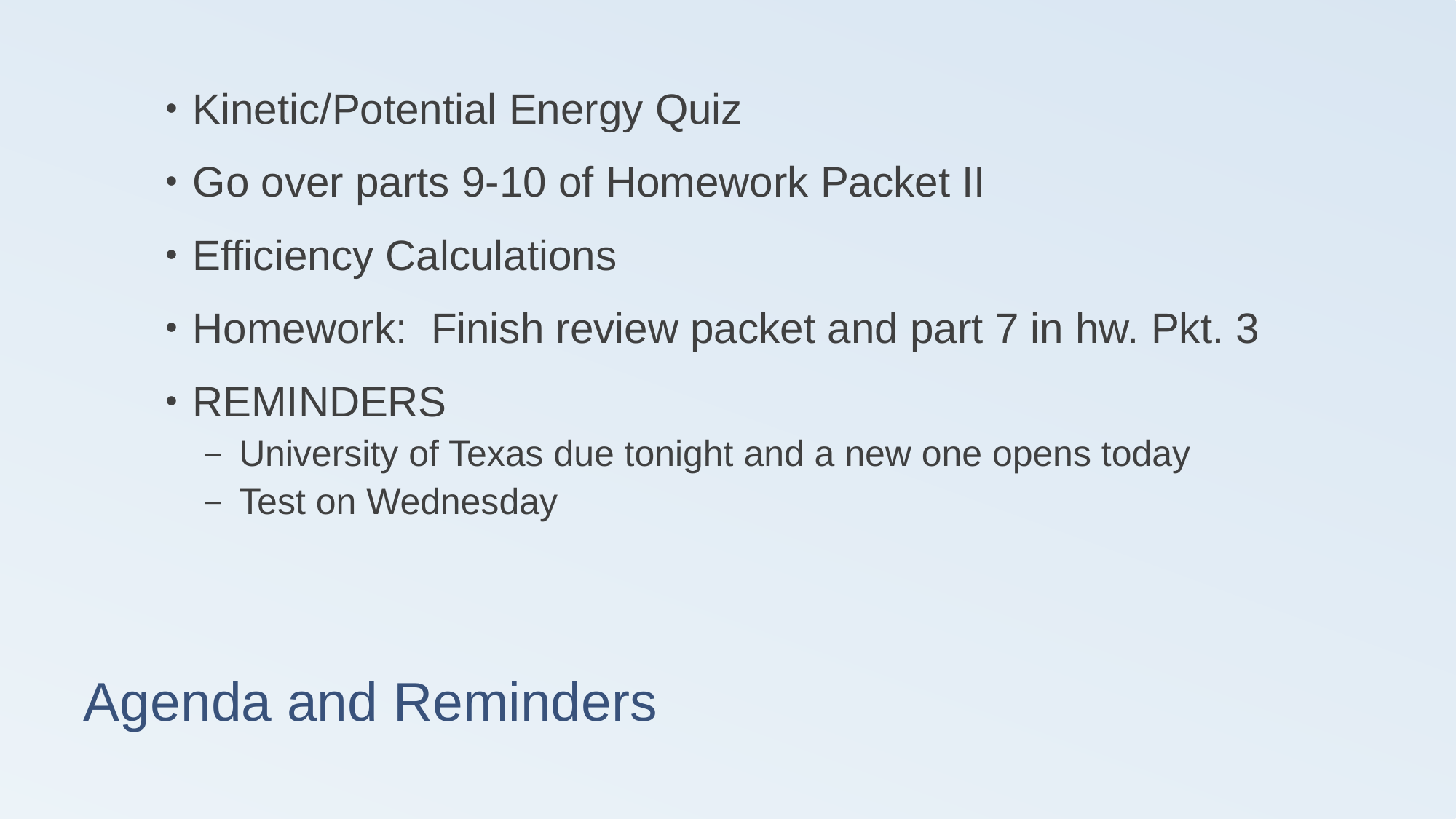

Kinetic/Potential Energy Quiz
Go over parts 9-10 of Homework Packet II
Efficiency Calculations
Homework:  Finish review packet and part 7 in hw. Pkt. 3
REMINDERS
University of Texas due tonight and a new one opens today
Test on Wednesday

# Agenda and Reminders